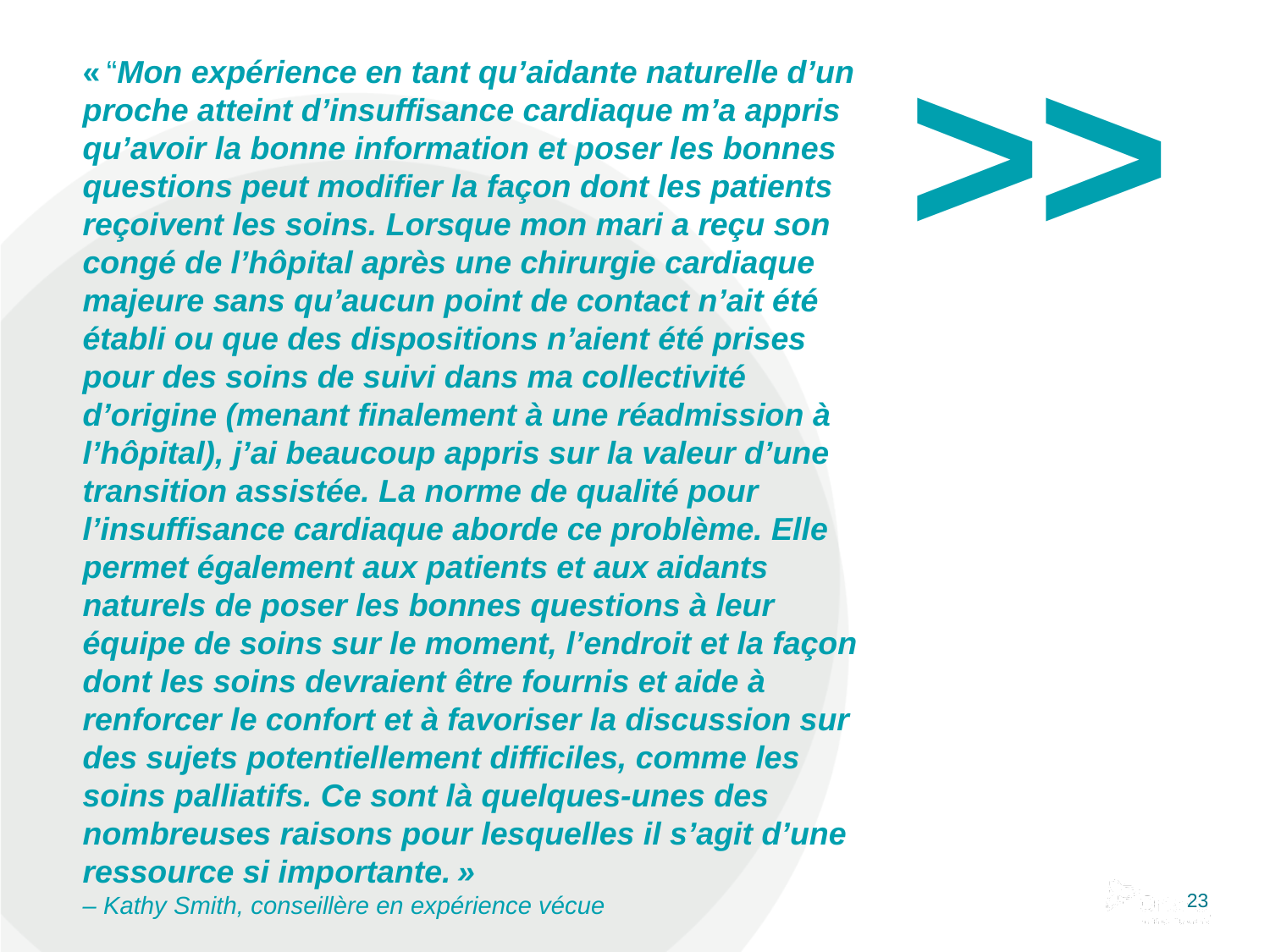

# « “Mon expérience en tant qu’aidante naturelle d’un proche atteint d’insuffisance cardiaque m’a appris qu’avoir la bonne information et poser les bonnes questions peut modifier la façon dont les patients reçoivent les soins. Lorsque mon mari a reçu son congé de l’hôpital après une chirurgie cardiaque majeure sans qu’aucun point de contact n’ait été établi ou que des dispositions n’aient été prises pour des soins de suivi dans ma collectivité d’origine (menant finalement à une réadmission à l’hôpital), j’ai beaucoup appris sur la valeur d’une transition assistée. La norme de qualité pour l’insuffisance cardiaque aborde ce problème. Elle permet également aux patients et aux aidants naturels de poser les bonnes questions à leur équipe de soins sur le moment, l’endroit et la façon dont les soins devraient être fournis et aide à renforcer le confort et à favoriser la discussion sur des sujets potentiellement difficiles, comme les soins palliatifs. Ce sont là quelques-unes des nombreuses raisons pour lesquelles il s’agit d’une ressource si importante. » – Kathy Smith, conseillère en expérience vécue